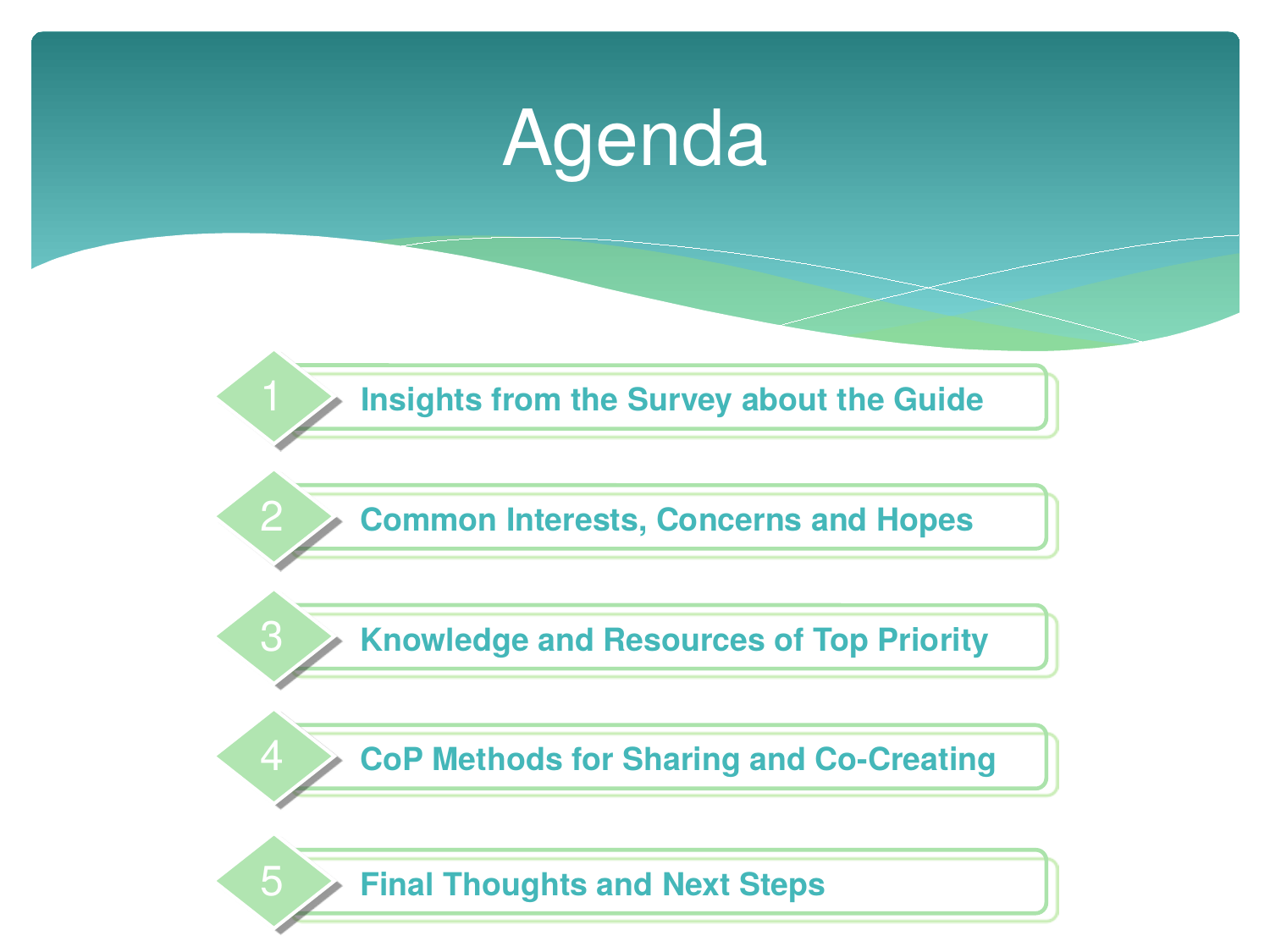

# Agenda

1

 Insights from the Survey about the Guide

2

 Common Interests, Concerns and Hopes

3

 Knowledge and Resources of Top Priority

4

 CoP Methods for Sharing and Co-Creating

5

 Final Thoughts and Next Steps